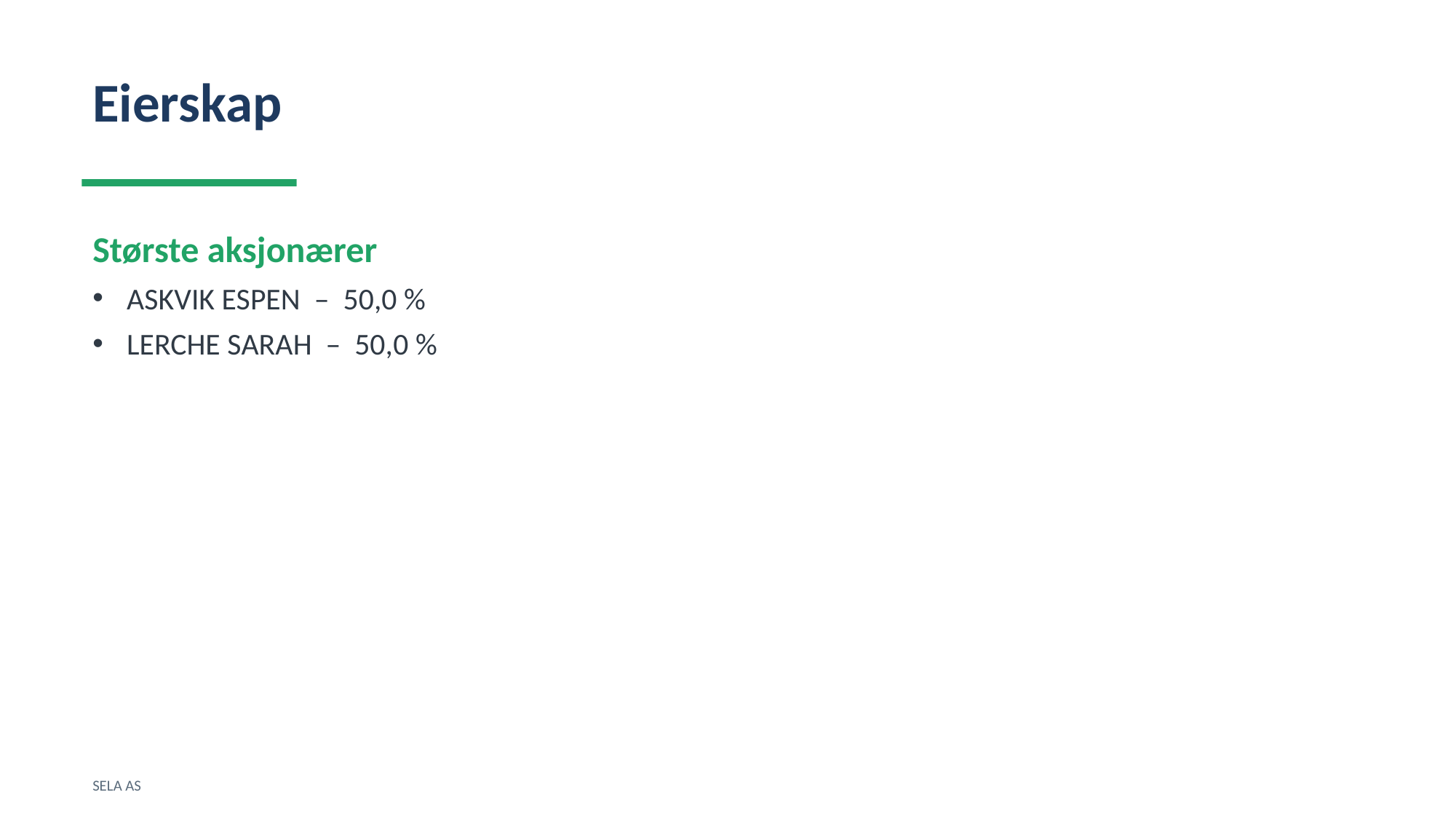

Eierskap

Største aksjonærer
ASKVIK ESPEN  –  50,0 %
LERCHE SARAH  –  50,0 %
SELA AS